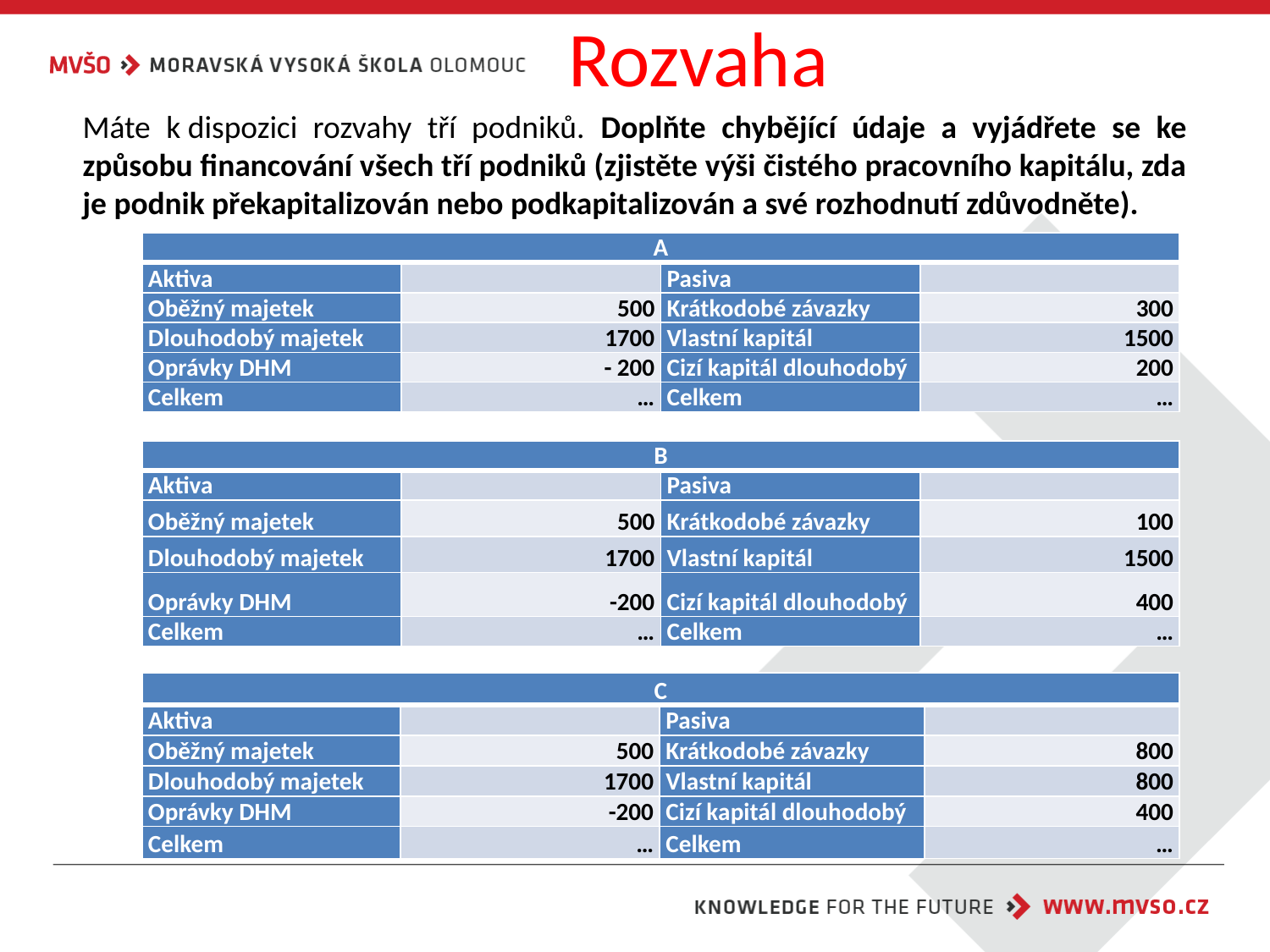

# Rozvaha
Máte k dispozici rozvahy tří podniků. Doplňte chybějící údaje a vyjádřete se ke způsobu financování všech tří podniků (zjistěte výši čistého pracovního kapitálu, zda je podnik překapitalizován nebo podkapitalizován a své rozhodnutí zdůvodněte).
| A |  |  |  |
| --- | --- | --- | --- |
| Aktiva |  | Pasiva |  |
| Oběžný majetek | 500 | Krátkodobé závazky | 300 |
| Dlouhodobý majetek | 1700 | Vlastní kapitál | 1500 |
| Oprávky DHM | - 200 | Cizí kapitál dlouhodobý | 200 |
| Celkem | … | Celkem | … |
| B |  |  |  |
| --- | --- | --- | --- |
| Aktiva |  | Pasiva |  |
| Oběžný majetek | 500 | Krátkodobé závazky | 100 |
| Dlouhodobý majetek | 1700 | Vlastní kapitál | 1500 |
| Oprávky DHM | -200 | Cizí kapitál dlouhodobý | 400 |
| Celkem | … | Celkem | … |
| C |  |  |  |
| --- | --- | --- | --- |
| Aktiva |  | Pasiva |  |
| Oběžný majetek | 500 | Krátkodobé závazky | 800 |
| Dlouhodobý majetek | 1700 | Vlastní kapitál | 800 |
| Oprávky DHM | -200 | Cizí kapitál dlouhodobý | 400 |
| Celkem | … | Celkem | … |